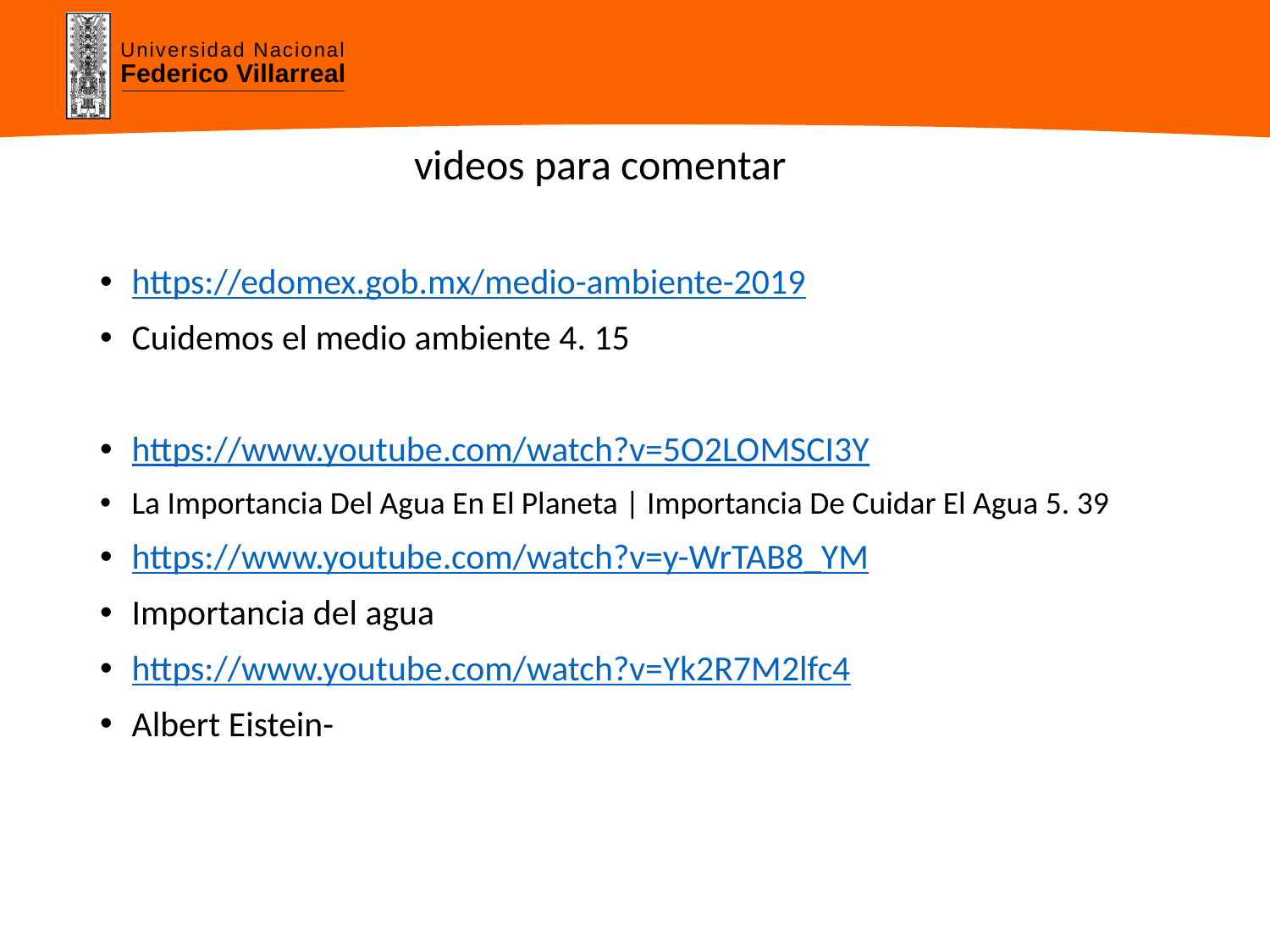

# videos para comentar

https://edomex.gob.mx/medio-ambiente-2019
Cuidemos el medio ambiente 4. 15

https://www.youtube.com/watch?v=5O2LOMSCI3Y
La Importancia Del Agua En El Planeta | Importancia De Cuidar El Agua 5. 39
https://www.youtube.com/watch?v=y-WrTAB8_YM
Importancia del agua
https://www.youtube.com/watch?v=Yk2R7M2lfc4
Albert Eistein-